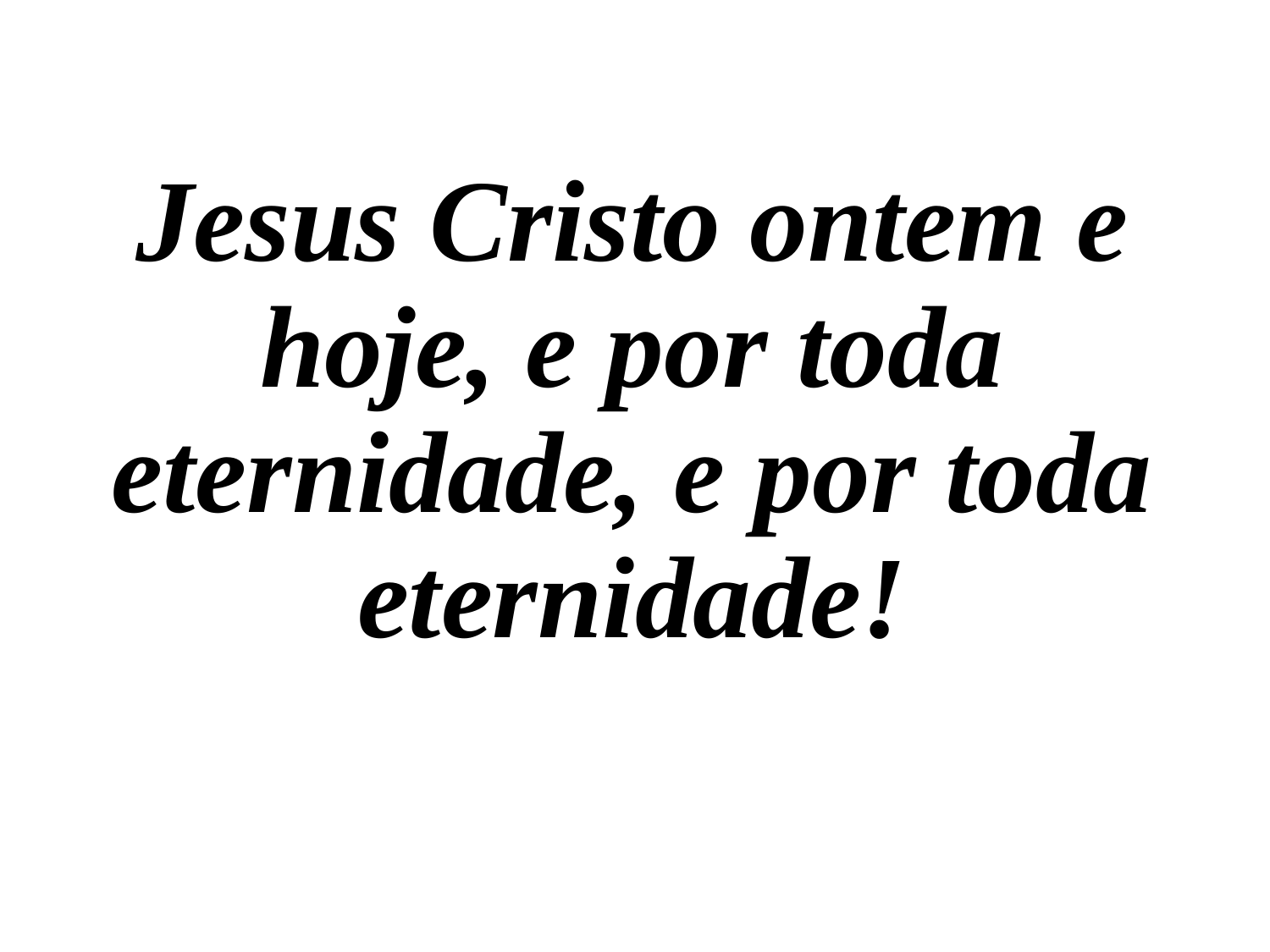

Jesus Cristo ontem e hoje, e por toda eternidade, e por toda eternidade!